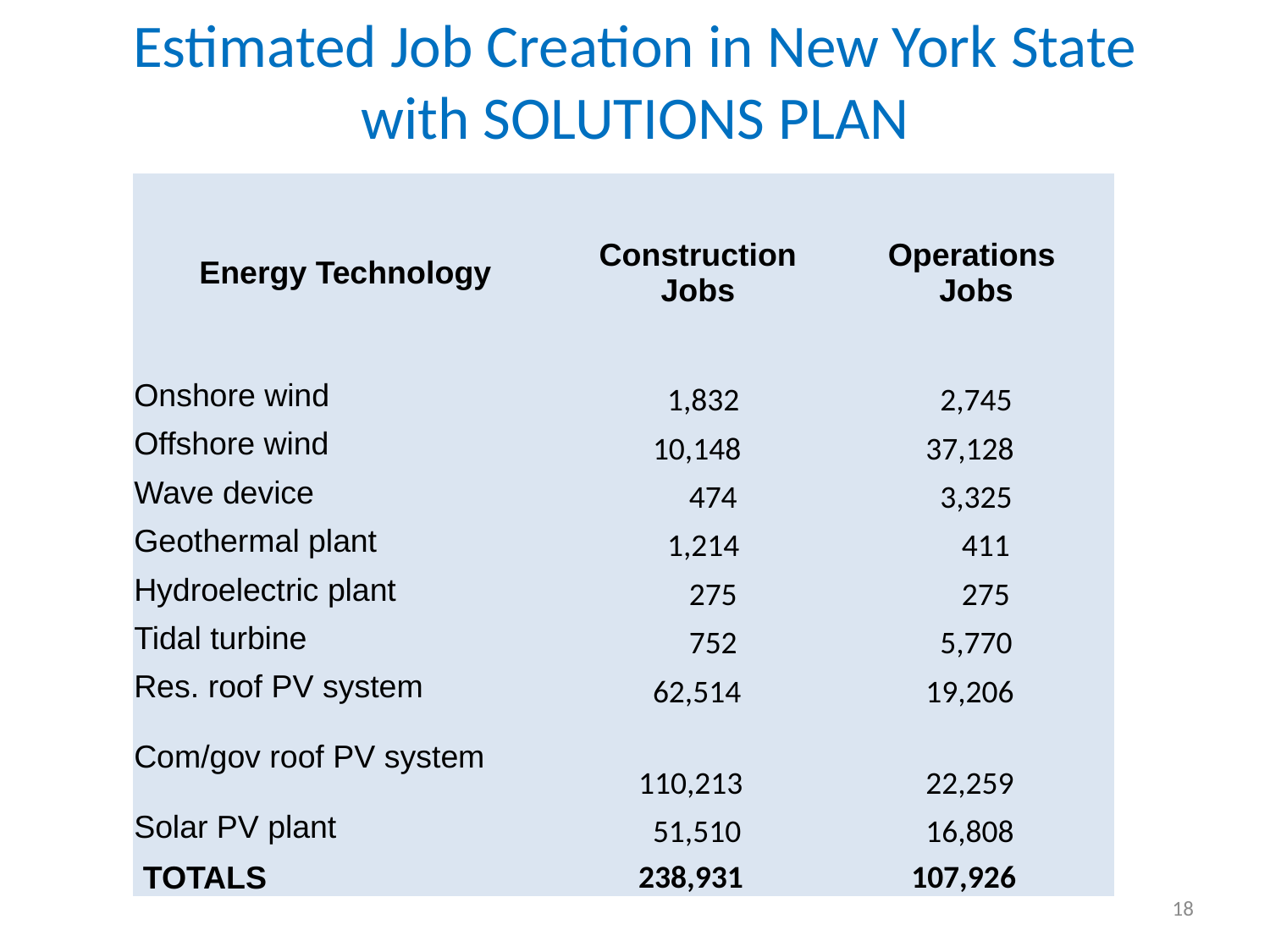

# Estimated Job Creation in New York State with SOLUTIONS PLAN
| Energy Technology | Construction Jobs | Operations Jobs |
| --- | --- | --- |
| Onshore wind | 1,832 | 2,745 |
| Offshore wind | 10,148 | 37,128 |
| Wave device | 474 | 3,325 |
| Geothermal plant | 1,214 | 411 |
| Hydroelectric plant | 275 | 275 |
| Tidal turbine | 752 | 5,770 |
| Res. roof PV system | 62,514 | 19,206 |
| Com/gov roof PV system | 110,213 | 22,259 |
| Solar PV plant | 51,510 | 16,808 |
| TOTALS | 238,931 | 107,926 |
18